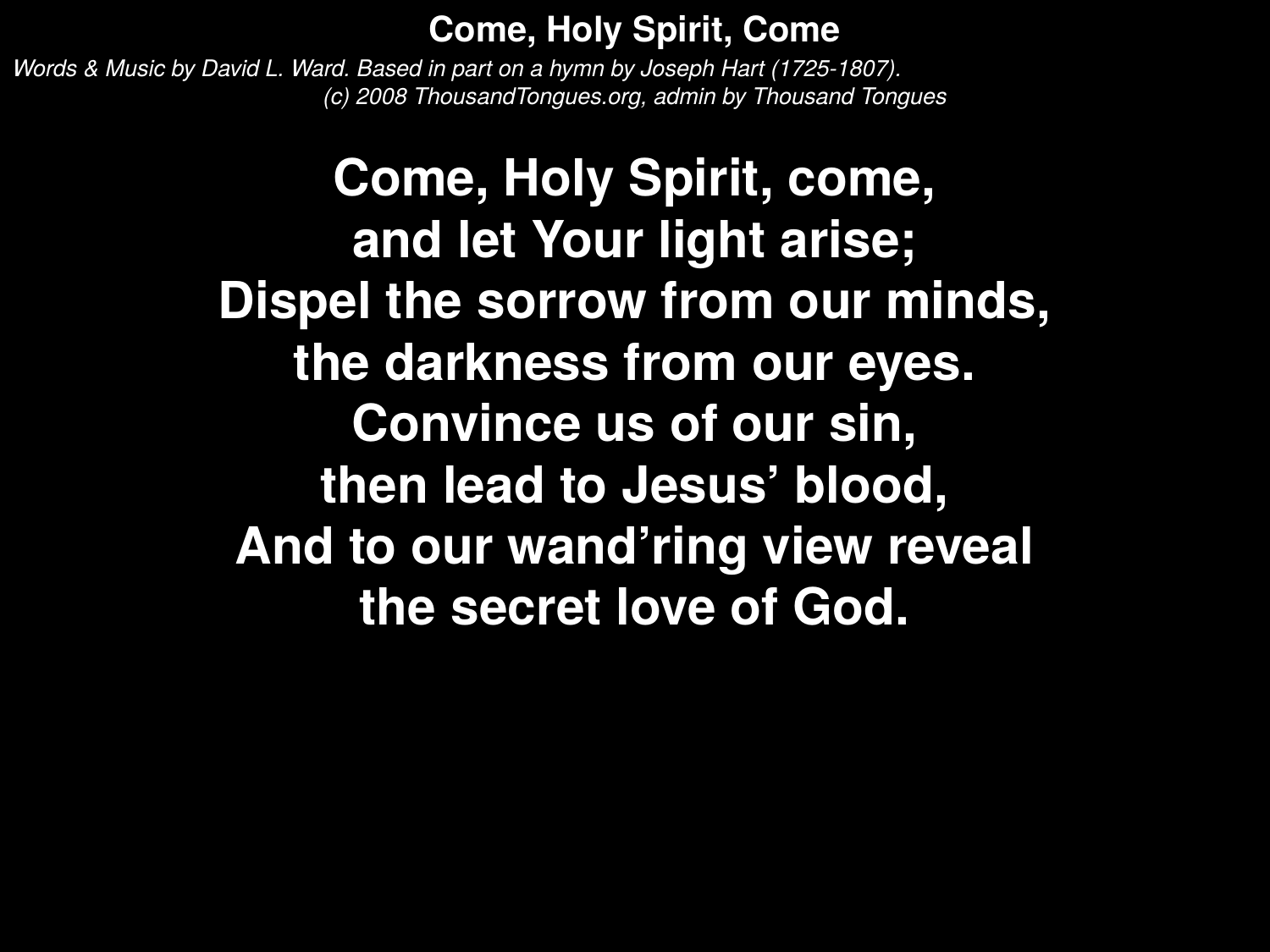

Come, Holy Spirit, Come
Words & Music by David L. Ward. Based in part on a hymn by Joseph Hart (1725-1807).
(c) 2008 ThousandTongues.org, admin by Thousand Tongues
Come, Holy Spirit, come,
and let Your light arise;
Dispel the sorrow from our minds,
the darkness from our eyes.
Convince us of our sin,
then lead to Jesus’ blood,
And to our wand’ring view reveal
the secret love of God.